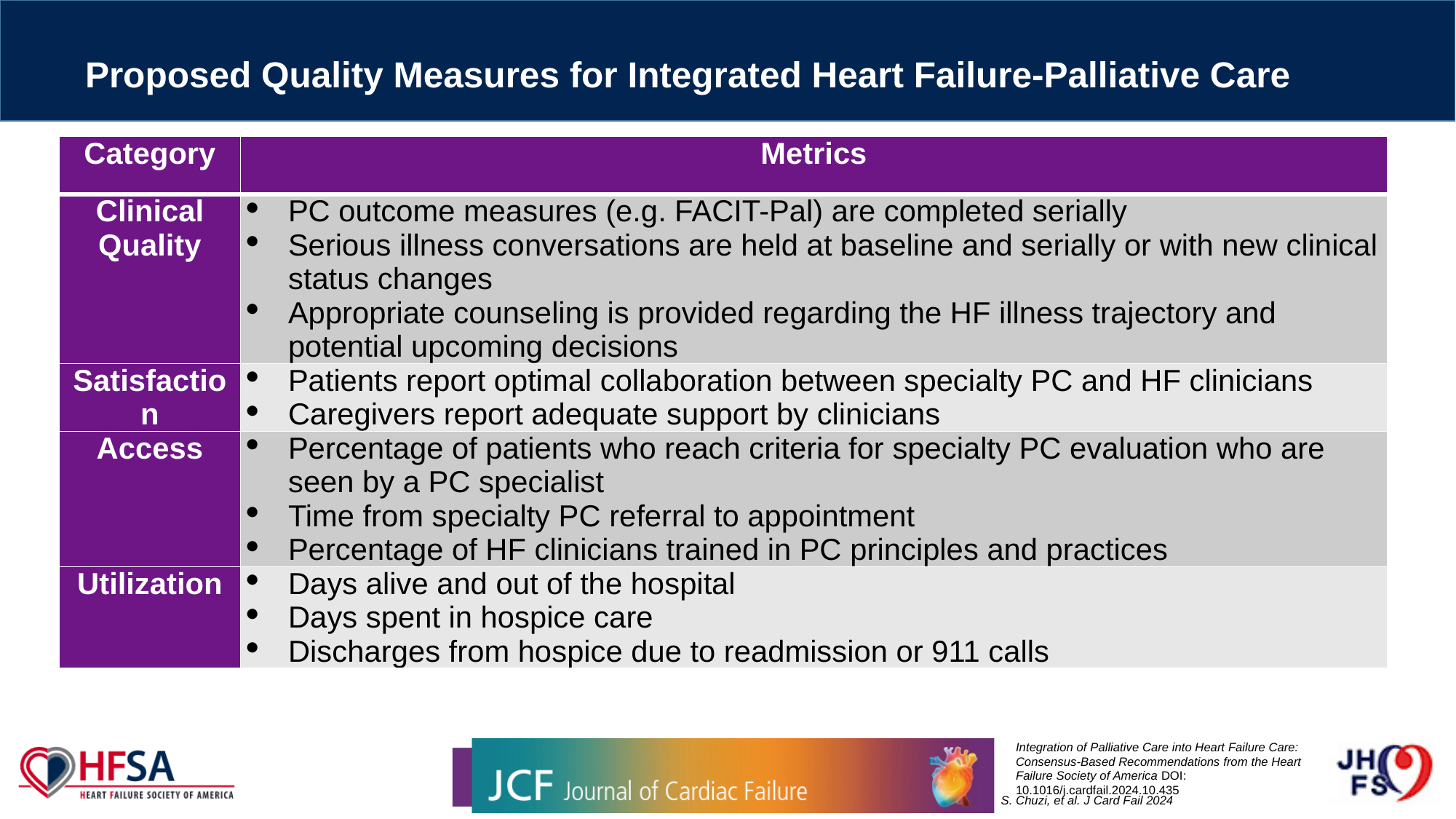

Proposed Quality Measures for Integrated Heart Failure-Palliative Care
| Category | Metrics |
| --- | --- |
| Clinical Quality | PC outcome measures (e.g. FACIT-Pal) are completed serially Serious illness conversations are held at baseline and serially or with new clinical status changes Appropriate counseling is provided regarding the HF illness trajectory and potential upcoming decisions |
| Satisfaction | Patients report optimal collaboration between specialty PC and HF clinicians Caregivers report adequate support by clinicians |
| Access | Percentage of patients who reach criteria for specialty PC evaluation who are seen by a PC specialist Time from specialty PC referral to appointment Percentage of HF clinicians trained in PC principles and practices |
| Utilization | Days alive and out of the hospital Days spent in hospice care Discharges from hospice due to readmission or 911 calls |